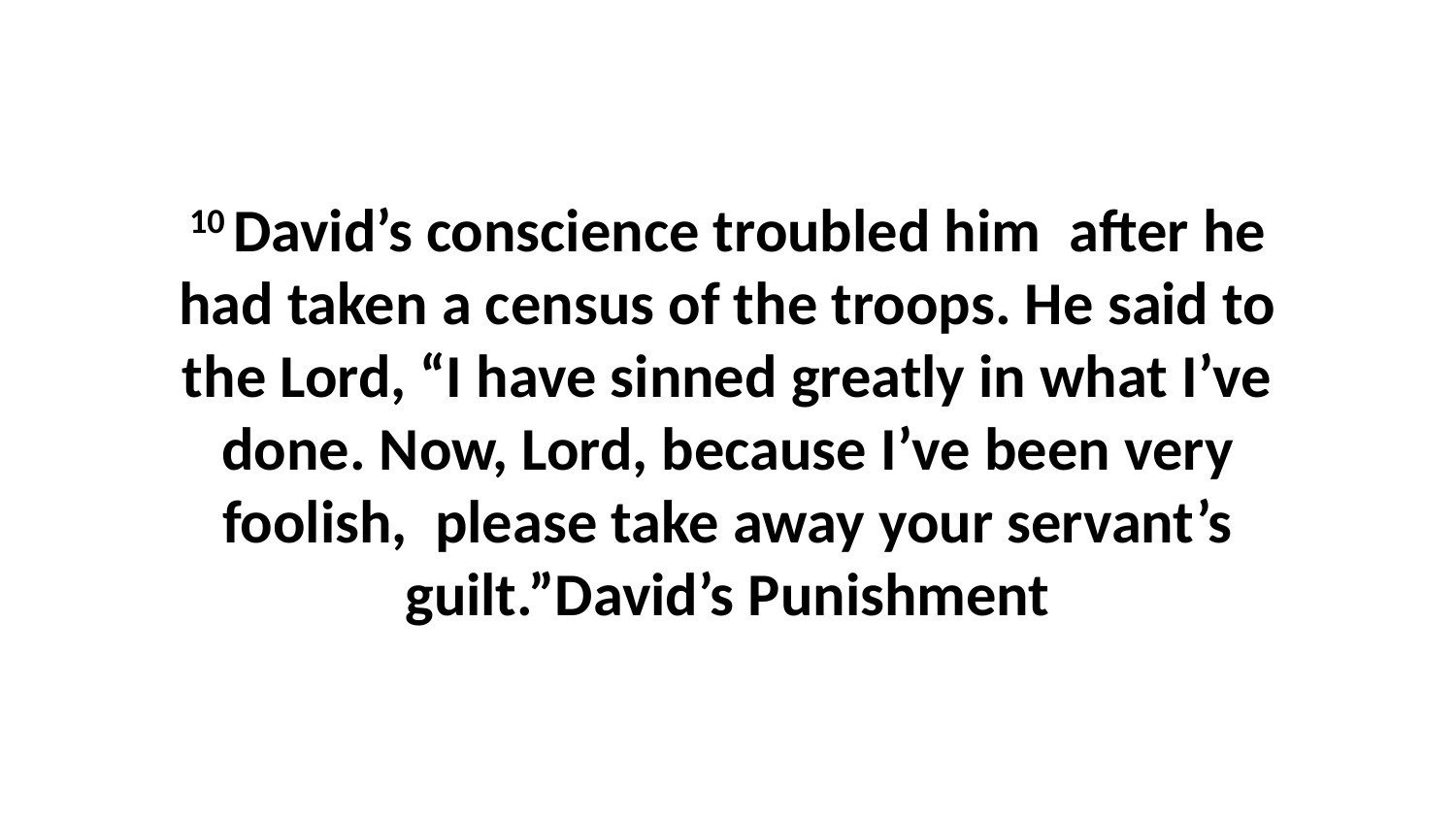

10 David’s conscience troubled him  after he had taken a census of the troops. He said to the Lord, “I have sinned greatly in what I’ve done. Now, Lord, because I’ve been very foolish,  please take away your servant’s guilt.”David’s Punishment